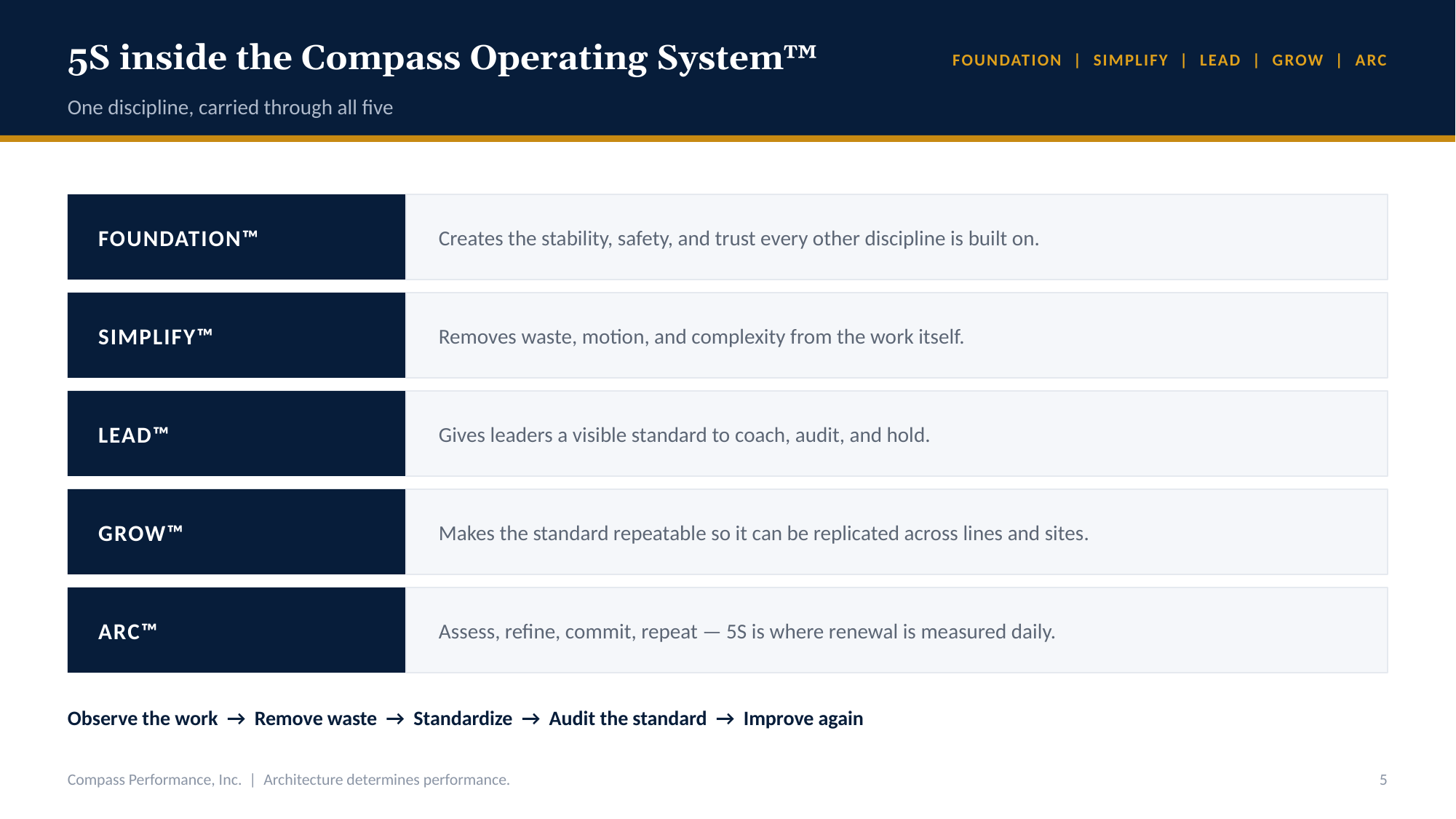

5S inside the Compass Operating System™
FOUNDATION  |  SIMPLIFY  |  LEAD  |  GROW  |  ARC
One discipline, carried through all five

FOUNDATION™

Creates the stability, safety, and trust every other discipline is built on.

SIMPLIFY™

Removes waste, motion, and complexity from the work itself.

LEAD™

Gives leaders a visible standard to coach, audit, and hold.

GROW™

Makes the standard repeatable so it can be replicated across lines and sites.

ARC™

Assess, refine, commit, repeat — 5S is where renewal is measured daily.
Observe the work  →  Remove waste  →  Standardize  →  Audit the standard  →  Improve again
Compass Performance, Inc.  |  Architecture determines performance.
5